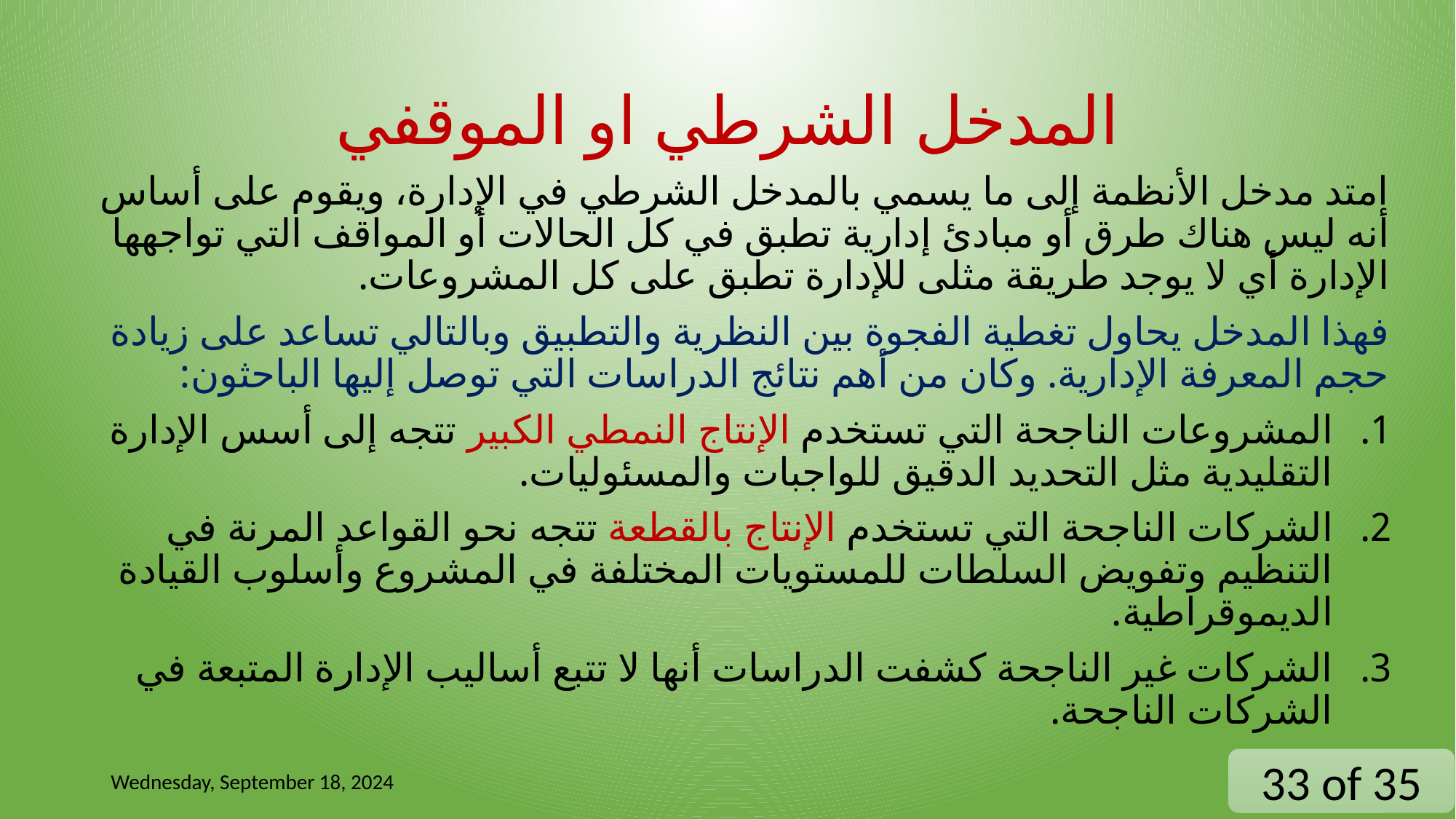

# المدخل الشرطي او الموقفي
امتد مدخل الأنظمة إلى ما يسمي بالمدخل الشرطي في الإدارة، ويقوم على أساس أنه ليس هناك طرق أو مبادئ إدارية تطبق في كل الحالات أو المواقف التي تواجهها الإدارة أي لا يوجد طريقة مثلى للإدارة تطبق على كل المشروعات.
فهذا المدخل يحاول تغطية الفجوة بين النظرية والتطبيق وبالتالي تساعد على زيادة حجم المعرفة الإدارية. وكان من أهم نتائج الدراسات التي توصل إليها الباحثون:
المشروعات الناجحة التي تستخدم الإنتاج النمطي الكبير تتجه إلى أسس الإدارة التقليدية مثل التحديد الدقيق للواجبات والمسئوليات.
الشركات الناجحة التي تستخدم الإنتاج بالقطعة تتجه نحو القواعد المرنة في التنظيم وتفويض السلطات للمستويات المختلفة في المشروع وأسلوب القيادة الديموقراطية.
الشركات غير الناجحة كشفت الدراسات أنها لا تتبع أساليب الإدارة المتبعة في الشركات الناجحة.
Wednesday, September 18, 2024